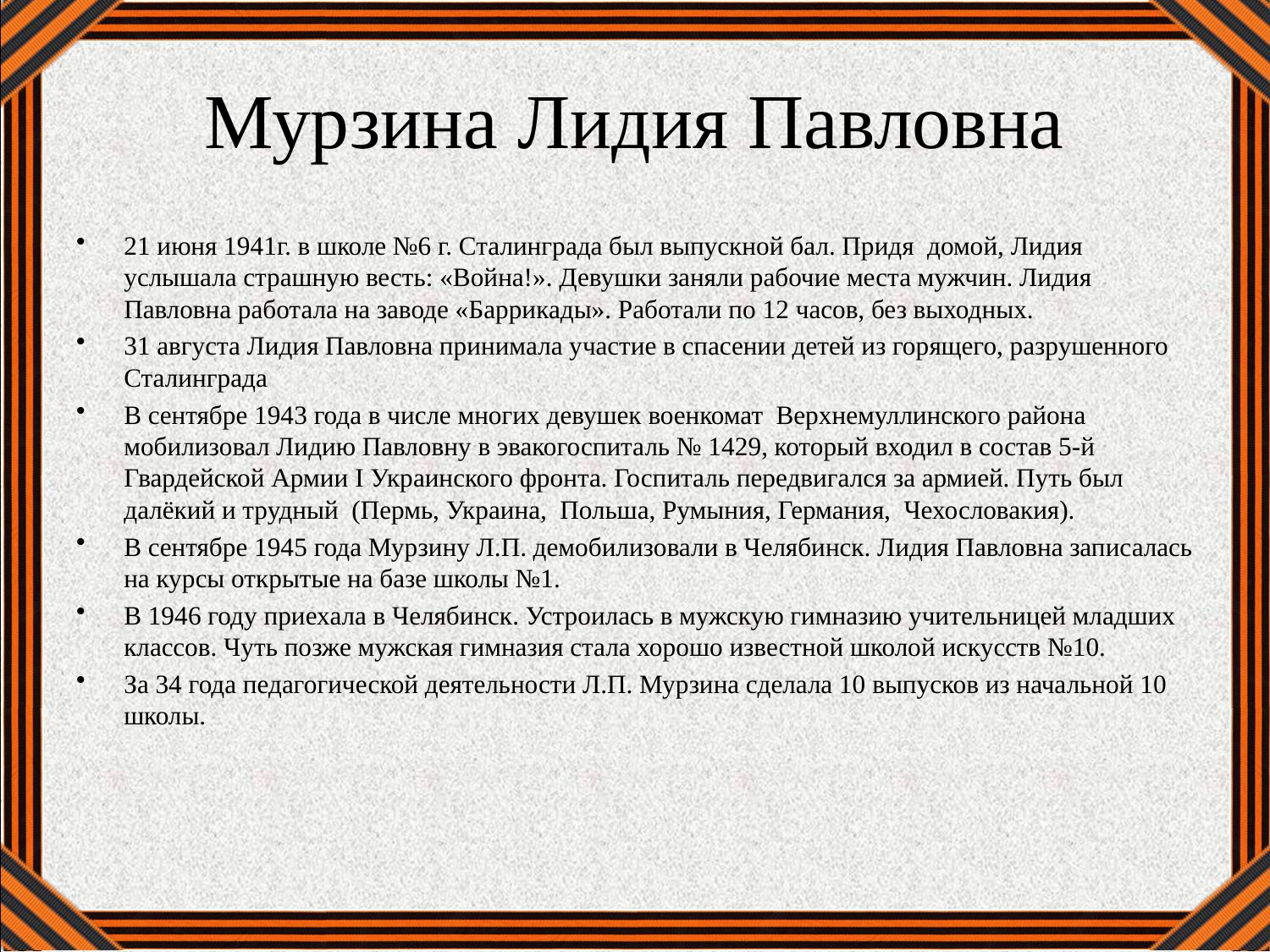

# Мурзина Лидия Павловна
21 июня 1941г. в школе №6 г. Сталинграда был выпускной бал. Придя  домой, Лидия услышала страшную весть: «Война!». Девушки заняли рабочие места мужчин. Лидия Павловна работала на заводе «Баррикады». Работали по 12 часов, без выходных.
31 августа Лидия Павловна принимала участие в спасении детей из горящего, разрушенного Сталинграда
В сентябре 1943 года в числе многих девушек военкомат  Верхнемуллинского района  мобилизовал Лидию Павловну в эвакогоспиталь № 1429, который входил в состав 5-й  Гвардейской Армии I Украинского фронта. Госпиталь передвигался за армией. Путь был далёкий и трудный  (Пермь, Украина,  Польша, Румыния, Германия,  Чехословакия).
В сентябре 1945 года Мурзину Л.П. демобилизовали в Челябинск. Лидия Павловна записалась на курсы открытые на базе школы №1.
В 1946 году приехала в Челябинск. Устроилась в мужскую гимназию учительницей младших классов. Чуть позже мужская гимназия стала хорошо известной школой искусств №10.
За 34 года педагогической деятельности Л.П. Мурзина сделала 10 выпусков из начальной 10 школы.